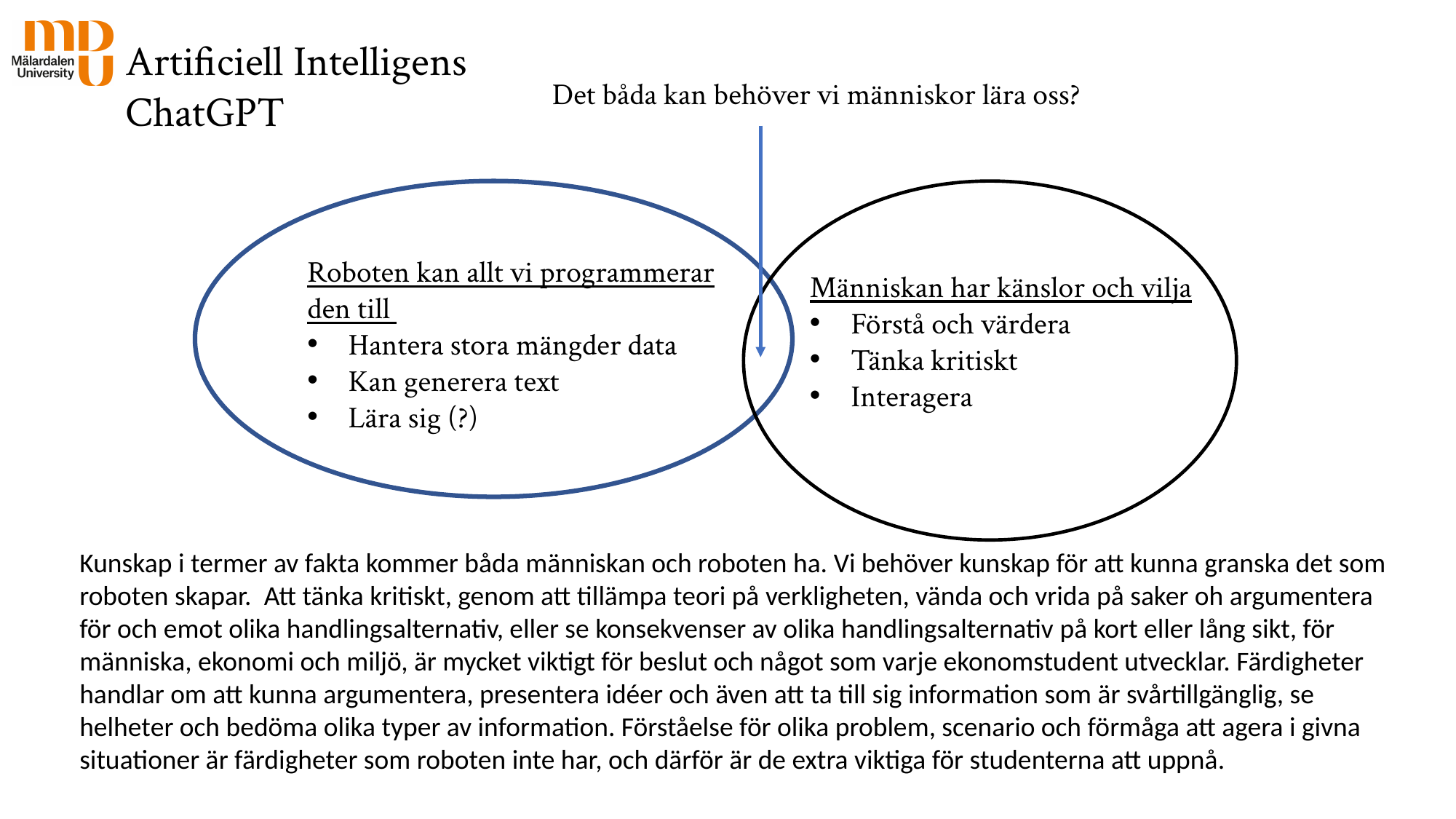

Artificiell Intelligens
ChatGPT
Det båda kan behöver vi människor lära oss?

Roboten kan allt vi programmerar den till
Hantera stora mängder data
Kan generera text
Lära sig (?)

Människan har känslor och vilja
Förstå och värdera
Tänka kritiskt
Interagera

Kunskap i termer av fakta kommer båda människan och roboten ha. Vi behöver kunskap för att kunna granska det som roboten skapar.  Att tänka kritiskt, genom att tillämpa teori på verkligheten, vända och vrida på saker oh argumentera för och emot olika handlingsalternativ, eller se konsekvenser av olika handlingsalternativ på kort eller lång sikt, för människa, ekonomi och miljö, är mycket viktigt för beslut och något som varje ekonomstudent utvecklar. Färdigheter handlar om att kunna argumentera, presentera idéer och även att ta till sig information som är svårtillgänglig, se helheter och bedöma olika typer av information. Förståelse för olika problem, scenario och förmåga att agera i givna situationer är färdigheter som roboten inte har, och därför är de extra viktiga för studenterna att uppnå.